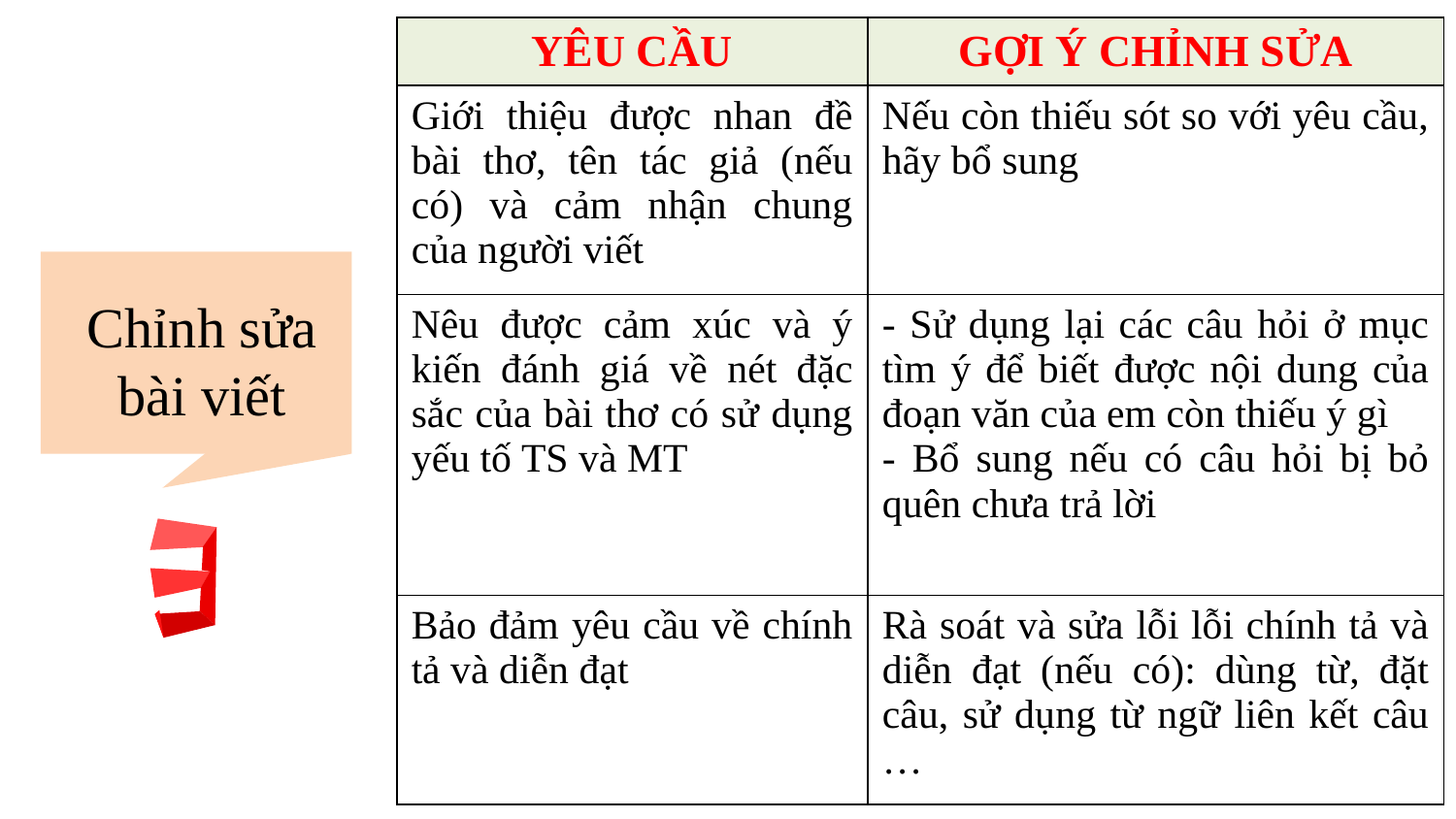

| YÊU CẦU | GỢI Ý CHỈNH SỬA |
| --- | --- |
| Giới thiệu được nhan đề bài thơ, tên tác giả (nếu có) và cảm nhận chung của người viết | Nếu còn thiếu sót so với yêu cầu, hãy bổ sung |
| Nêu được cảm xúc và ý kiến đánh giá về nét đặc sắc của bài thơ có sử dụng yếu tố TS và MT | - Sử dụng lại các câu hỏi ở mục tìm ý để biết được nội dung của đoạn văn của em còn thiếu ý gì - Bổ sung nếu có câu hỏi bị bỏ quên chưa trả lời |
| Bảo đảm yêu cầu về chính tả và diễn đạt | Rà soát và sửa lỗi lỗi chính tả và diễn đạt (nếu có): dùng từ, đặt câu, sử dụng từ ngữ liên kết câu … |

Chỉnh sửa bài viết